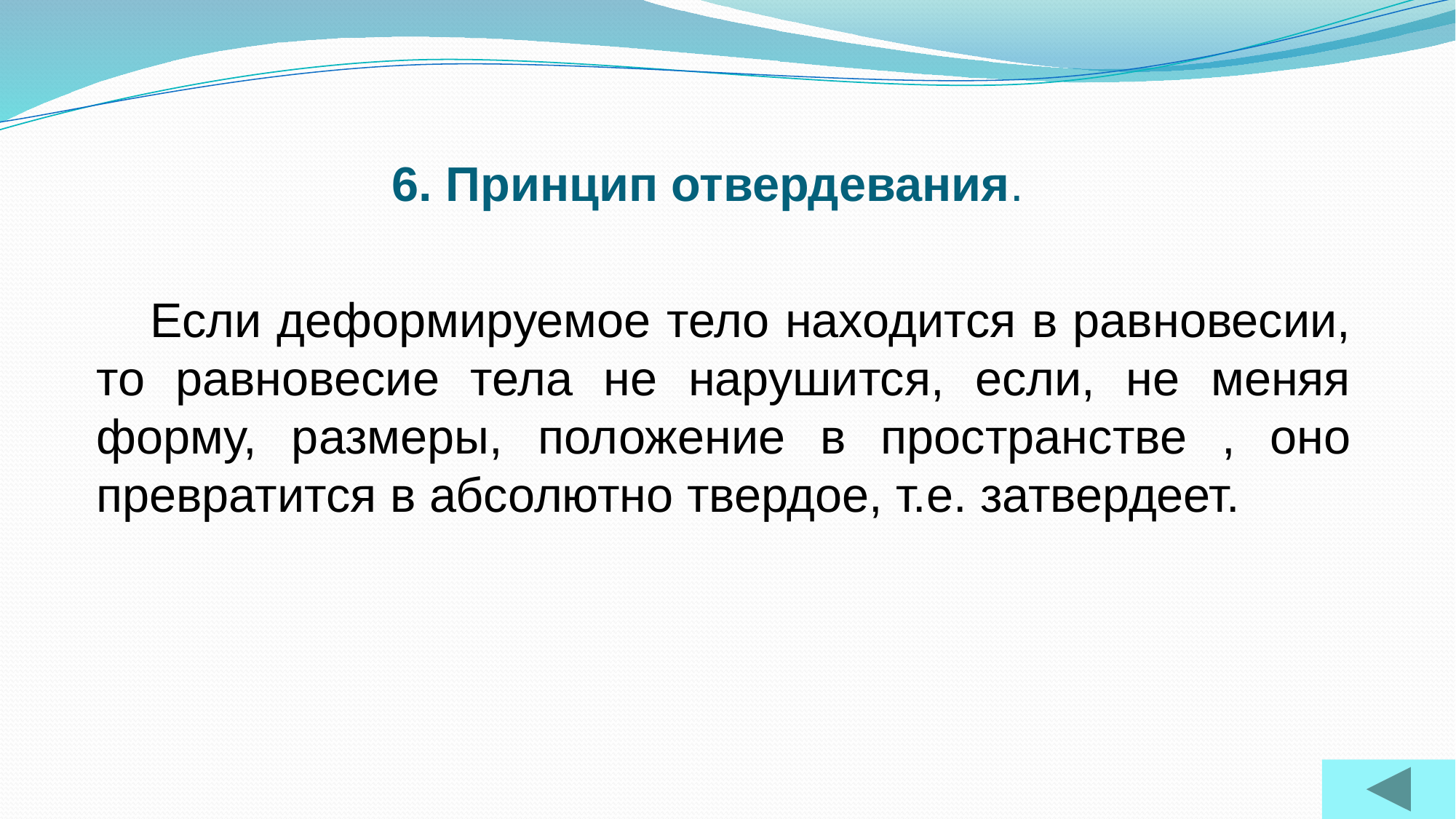

6. Принцип отвердевания.

Если деформируемое тело находится в равновесии, то равновесие тела не нарушится, если, не меняя форму, размеры, положение в пространстве , оно превратится в абсолютно твердое, т.е. затвердеет.